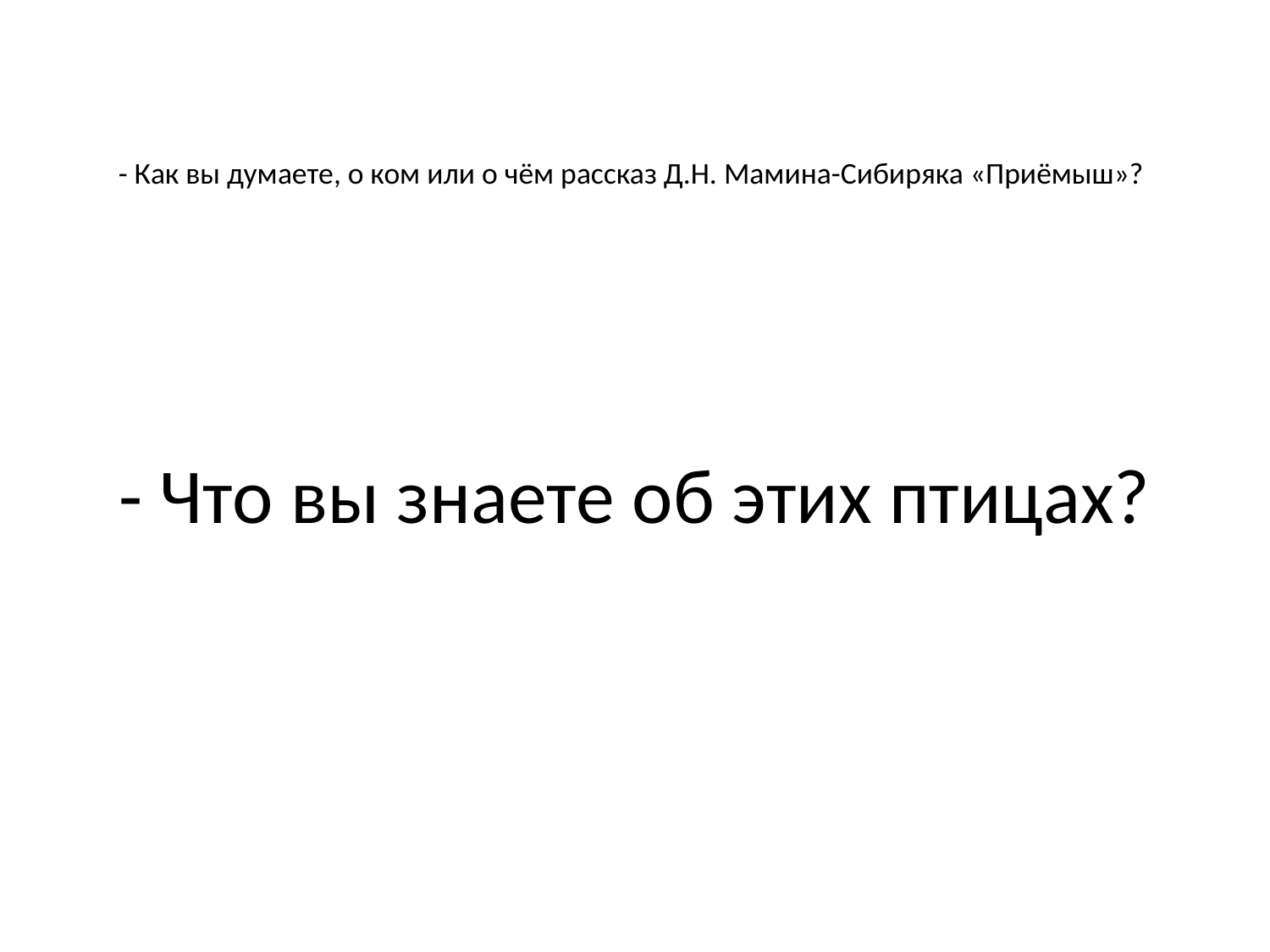

# - Как вы думаете, о ком или о чём рассказ Д.Н. Мамина-Сибиряка «Приёмыш»?

- Что вы знаете об этих птицах?